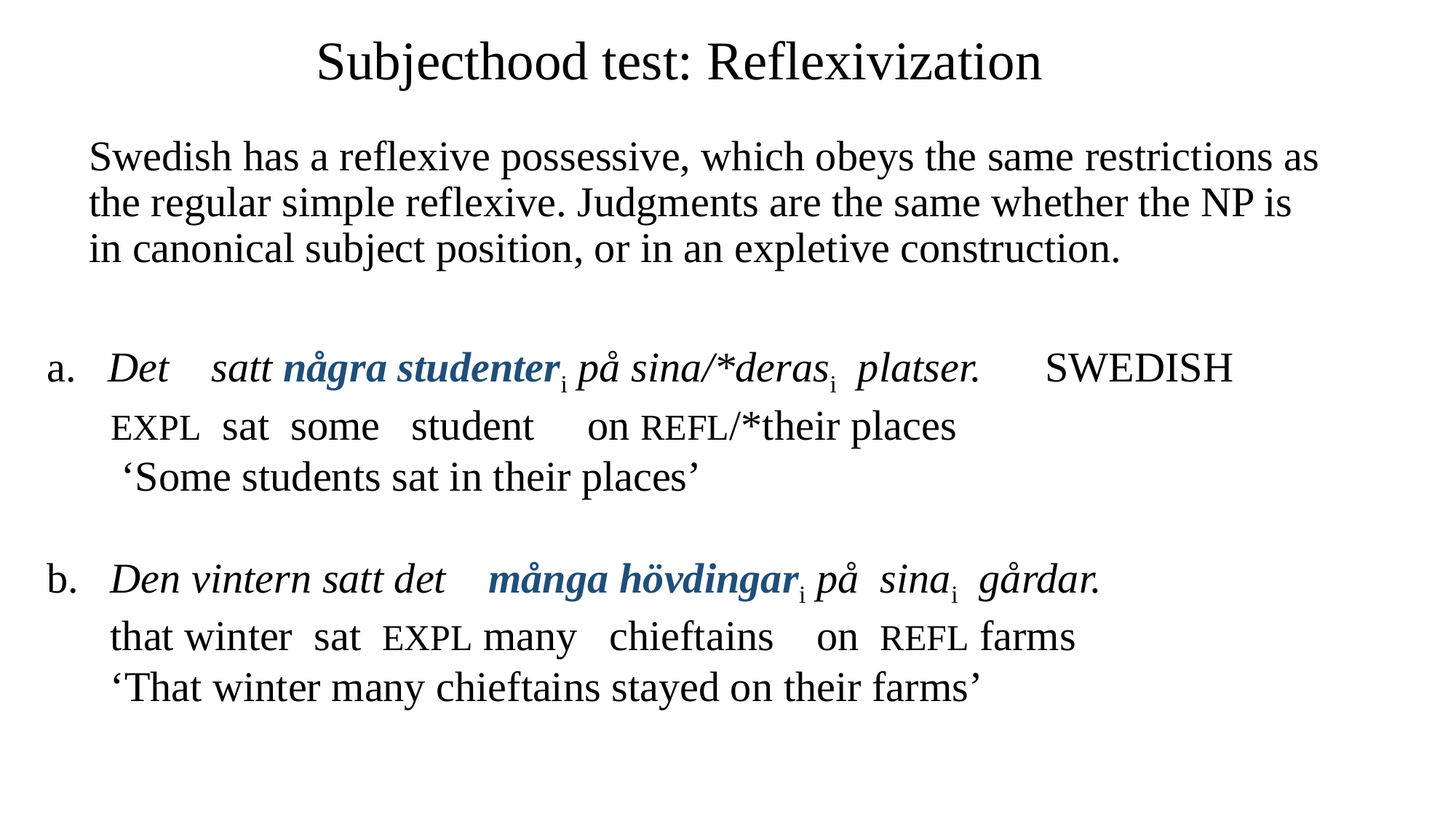

# Subjecthood test: Reflexivization

Swedish has a reflexive possessive, which obeys the same restrictions as the regular simple reflexive. Judgments are the same whether the NP is in canonical subject position, or in an expletive construction.

a.   Det    satt några studenteri på sina/*derasi  platser.      SWEDISH
       EXPL  sat  some   student     on REFL/*their places
       ‘Some students sat in their places’

b.   Den vintern satt det    många hövdingari på  sinai  gårdar.
      that winter  sat  EXPL many   chieftains    on  REFL farms
      ‘That winter many chieftains stayed on their farms’